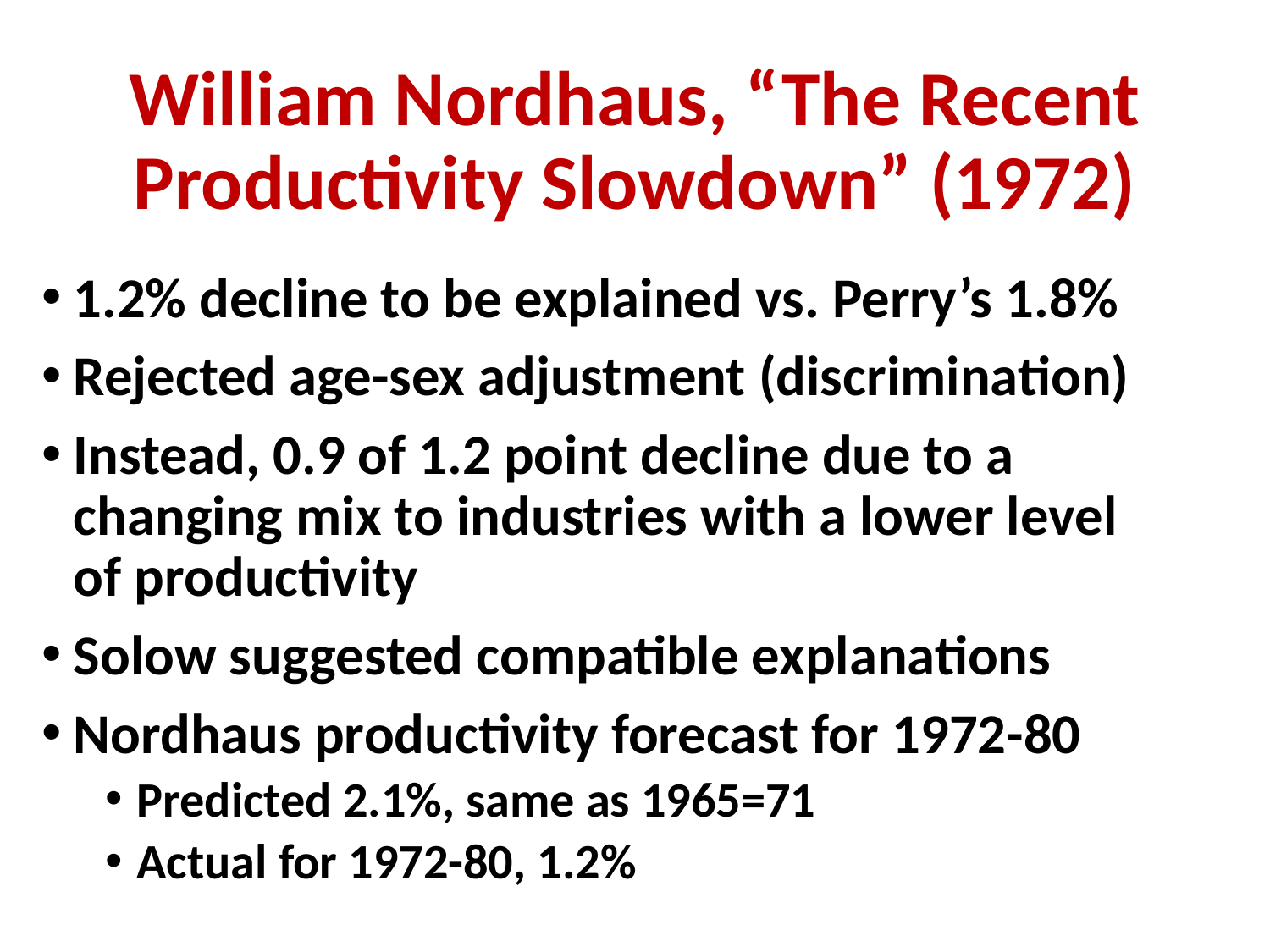

# William Nordhaus, “The Recent Productivity Slowdown” (1972)
1.2% decline to be explained vs. Perry’s 1.8%
Rejected age-sex adjustment (discrimination)
Instead, 0.9 of 1.2 point decline due to a changing mix to industries with a lower level of productivity
Solow suggested compatible explanations
Nordhaus productivity forecast for 1972-80
Predicted 2.1%, same as 1965=71
Actual for 1972-80, 1.2%